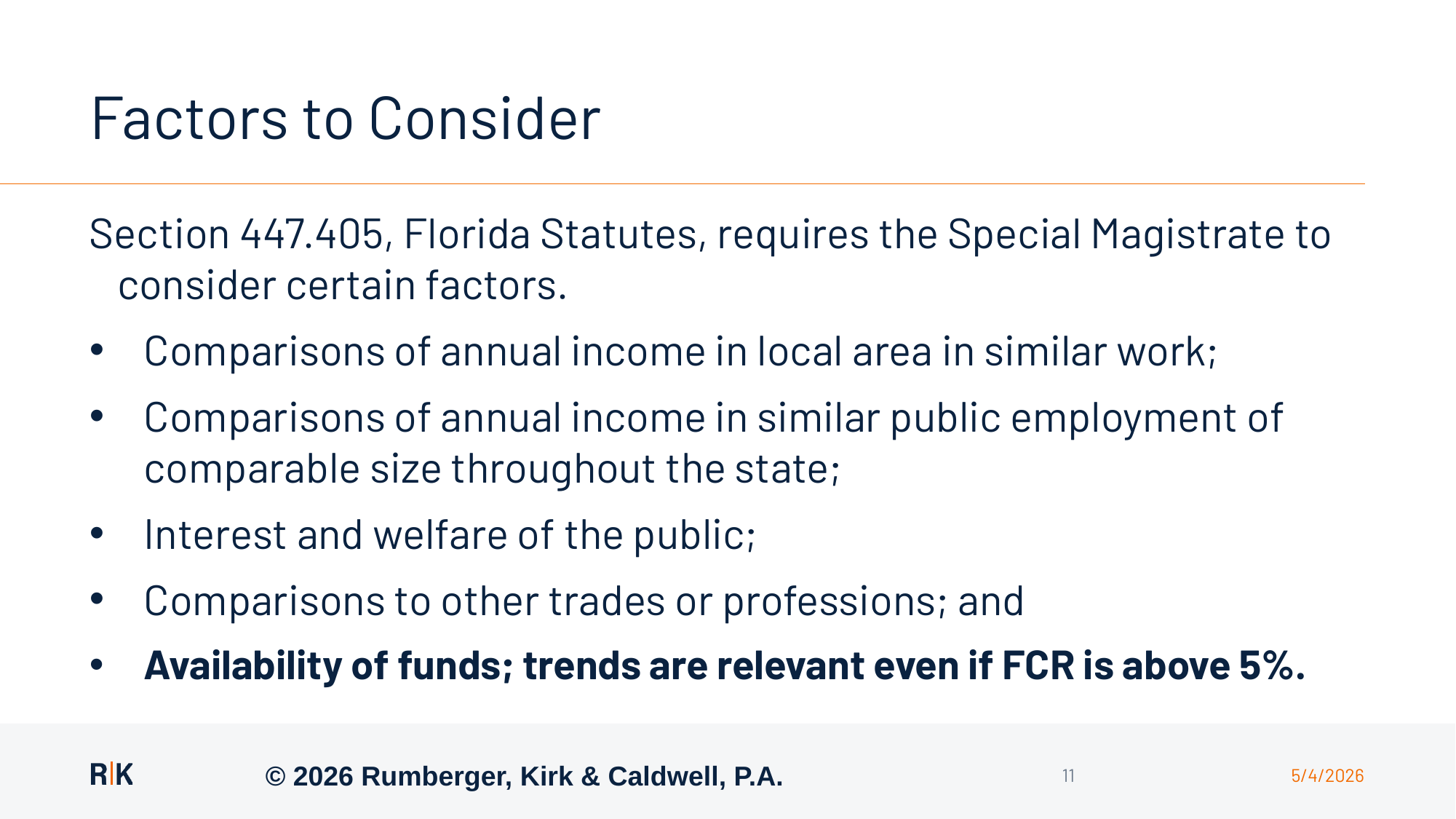

# Factors to Consider
Section 447.405, Florida Statutes, requires the Special Magistrate to consider certain factors.
Comparisons of annual income in local area in similar work;
Comparisons of annual income in similar public employment of comparable size throughout the state;
Interest and welfare of the public;
Comparisons to other trades or professions; and
Availability of funds; trends are relevant even if FCR is above 5%.
© 2026 Rumberger, Kirk & Caldwell, P.A.
11
5/4/2026